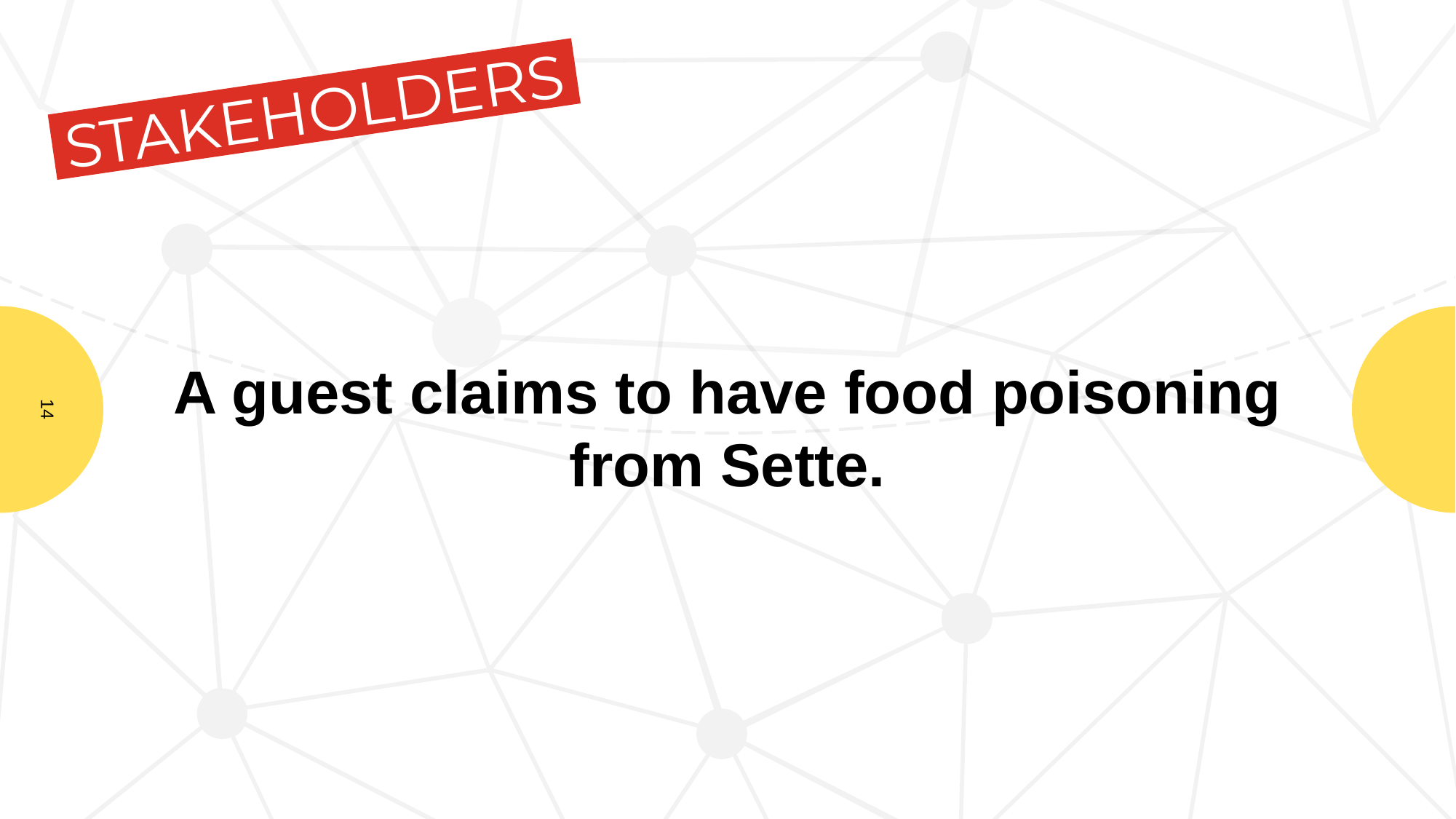

STAKEHOLDERS
A guest claims to have food poisoning from Sette.